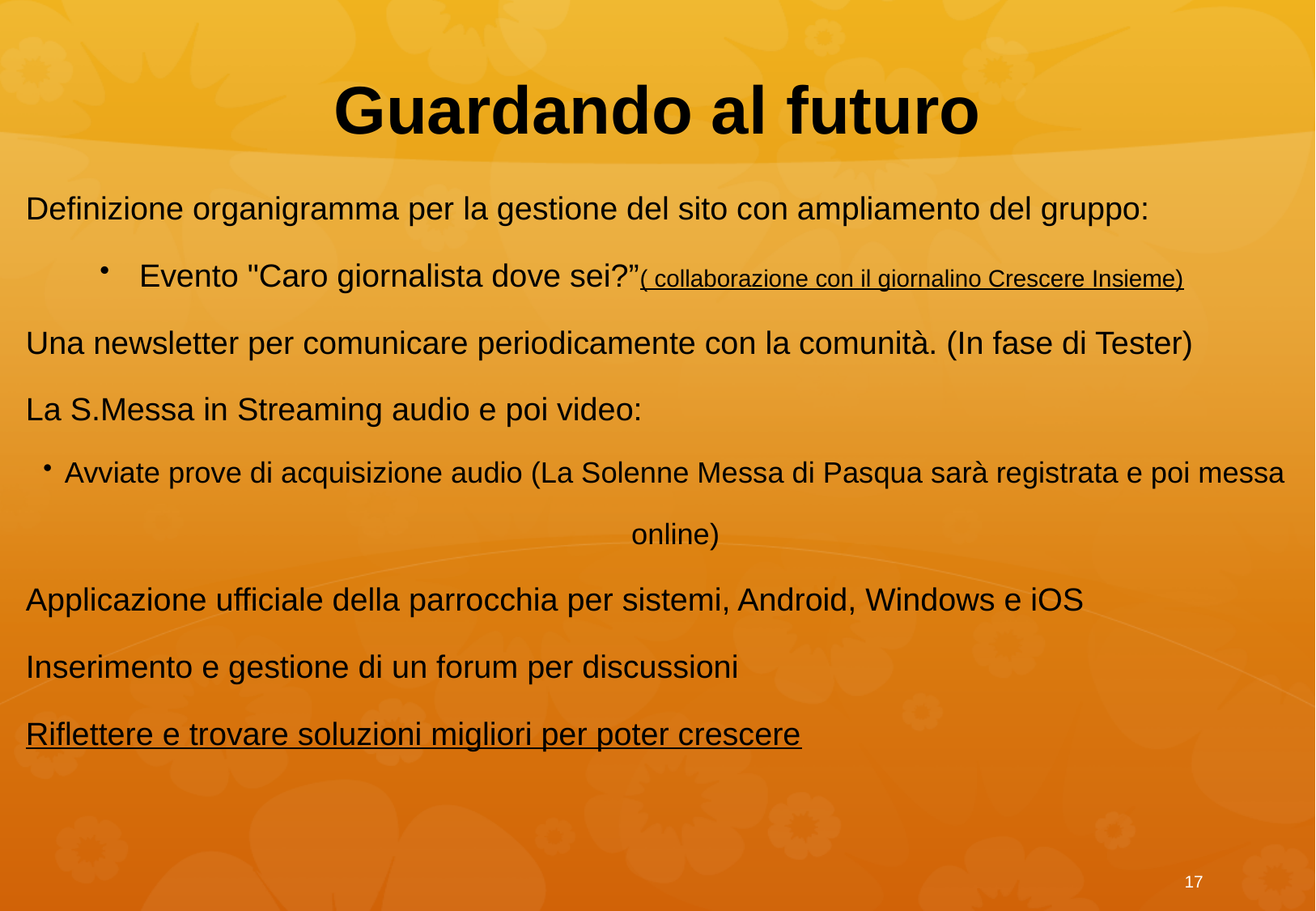

Guardando al futuro
Definizione organigramma per la gestione del sito con ampliamento del gruppo:
Evento "Caro giornalista dove sei?”( collaborazione con il giornalino Crescere Insieme)
Una newsletter per comunicare periodicamente con la comunità. (In fase di Tester)
La S.Messa in Streaming audio e poi video:
Avviate prove di acquisizione audio (La Solenne Messa di Pasqua sarà registrata e poi messa online)
Applicazione ufficiale della parrocchia per sistemi, Android, Windows e iOS
Inserimento e gestione di un forum per discussioni
Riflettere e trovare soluzioni migliori per poter crescere
17